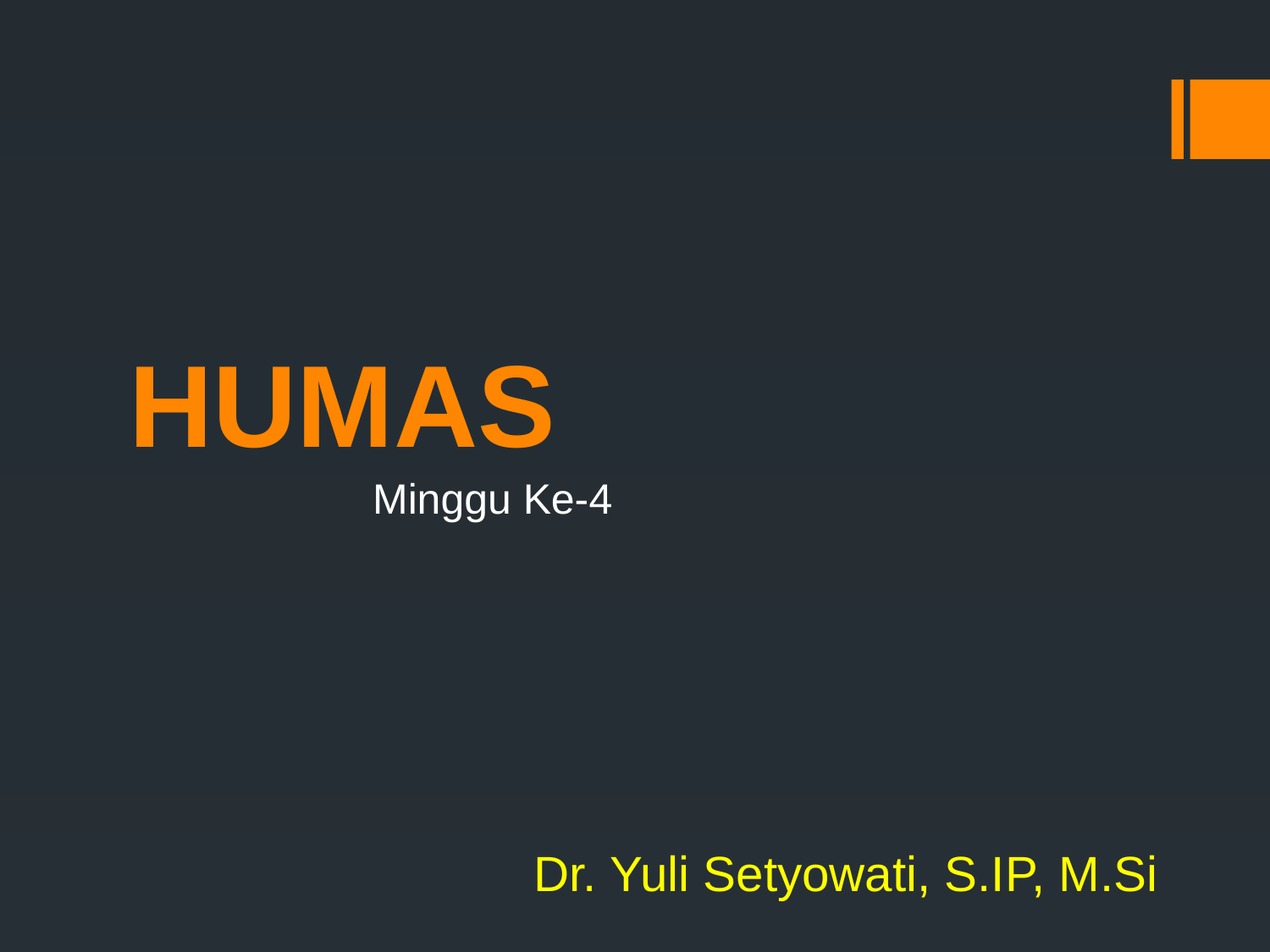

# HUMAS
Minggu Ke-4

Dr. Yuli Setyowati, S.IP, M.Si